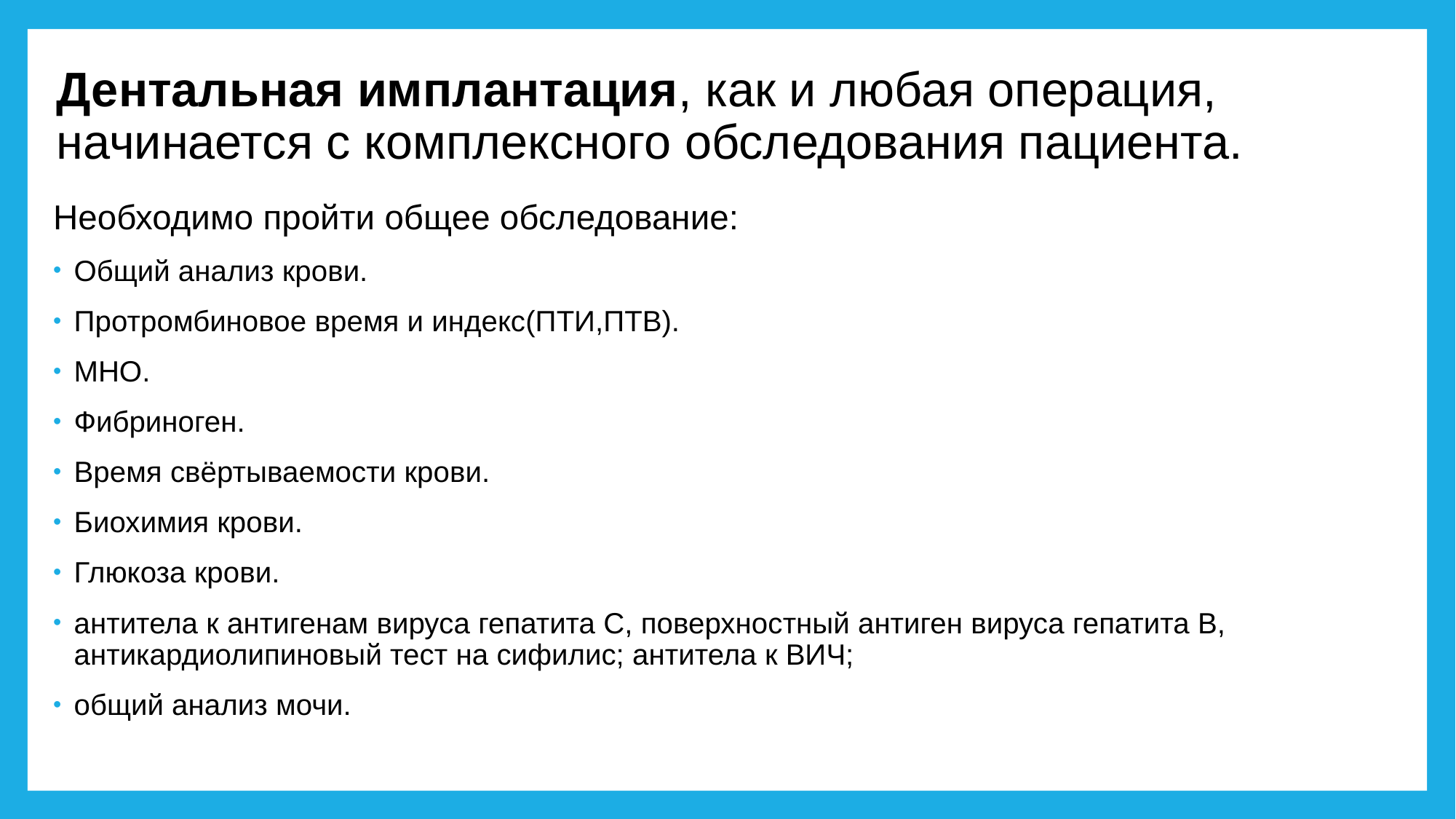

# Дентальная имплантация, как и любая операция, начинается с комплексного обследования пациента.
Необходимо пройти общее обследование:
Общий анализ крови.
Протромбиновое время и индекс(ПТИ,ПТВ).
МНО.
Фибриноген.
Время свёртываемости крови.
Биохимия крови.
Глюкоза крови.
антитела к антигенам вируса гепатита С, поверхностный антиген вируса гепатита В, антикардиолипиновый тест на сифилис; антитела к ВИЧ;
общий анализ мочи.